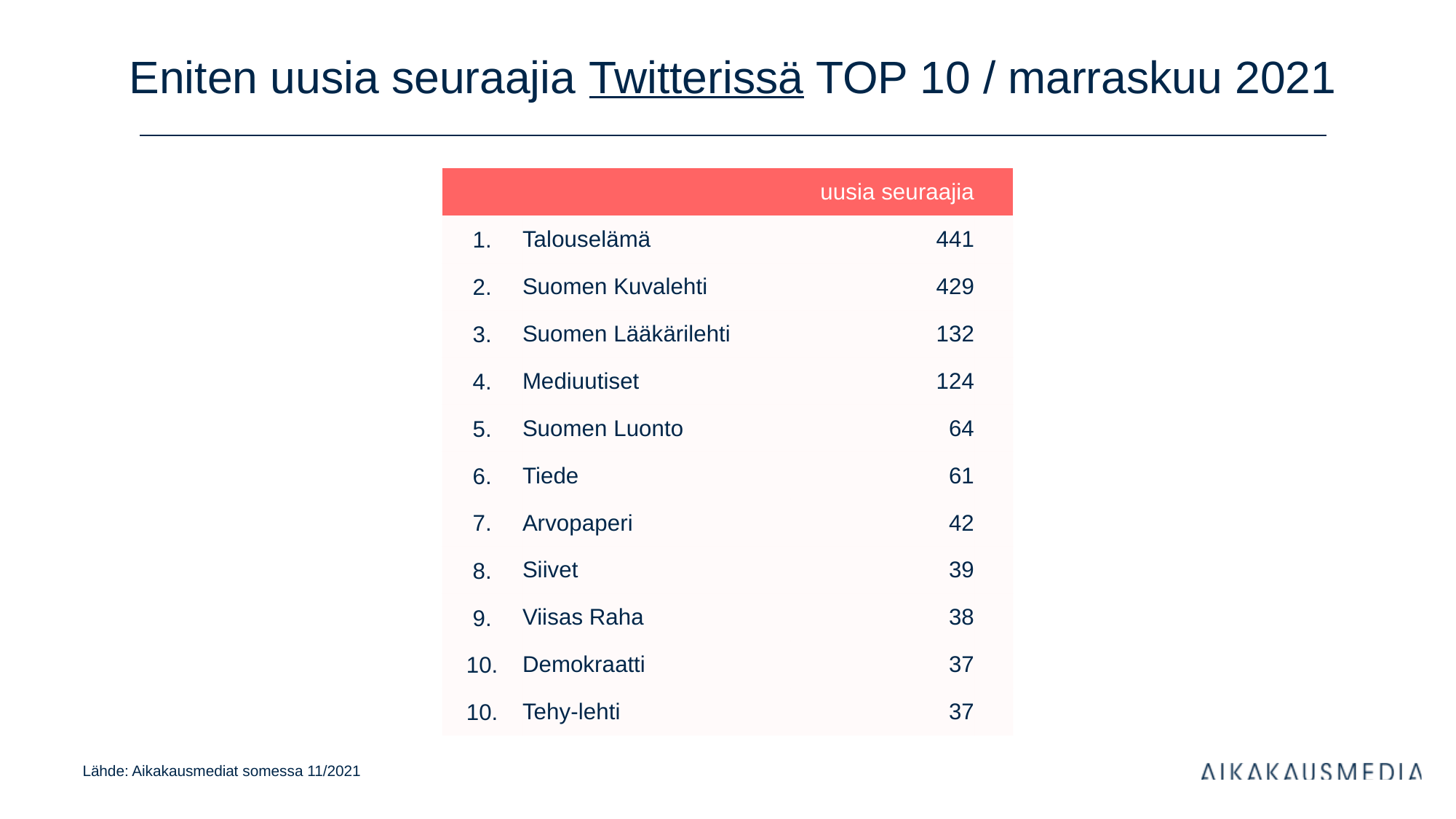

# Eniten uusia seuraajia Twitterissä TOP 10 / marraskuu 2021
| uusia seuraajia |  | kanavan tilaajia |  |
| --- | --- | --- | --- |
| 1. | Talouselämä | 441 |  |
| 2. | Suomen Kuvalehti | 429 |  |
| 3. | Suomen Lääkärilehti | 132 |  |
| 4. | Mediuutiset | 124 |  |
| 5. | Suomen Luonto | 64 |  |
| 6. | Tiede | 61 |  |
| 7. | Arvopaperi | 42 |  |
| 8. | Siivet | 39 |  |
| 9. | Viisas Raha | 38 |  |
| 10. | Demokraatti | 37 |  |
| 10. | Tehy-lehti | 37 |  |